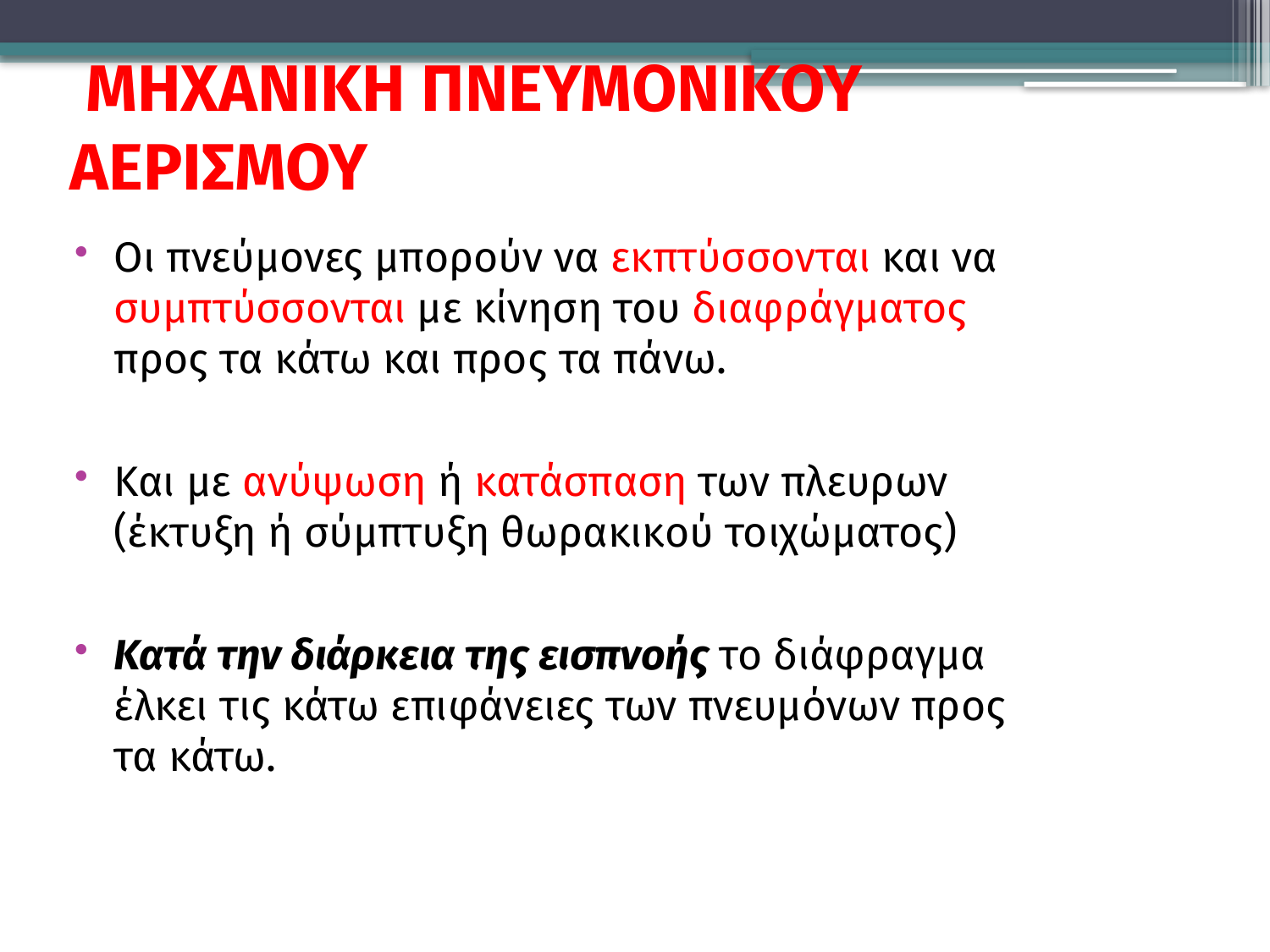

Μηχανικη πνευμονικου αερισμου
Οι πνεύμονες μπορούν να εκπτύσσονται και να συμπτύσσονται με κίνηση του διαφράγματος προς τα κάτω και προς τα πάνω.

Και με ανύψωση ή κατάσπαση των πλευρων (έκτυξη ή σύμπτυξη θωρακικού τοιχώματος)

Κατά την διάρκεια της εισπνοής το διάφραγμα έλκει τις κάτω επιφάνειες των πνευμόνων προς τα κάτω.